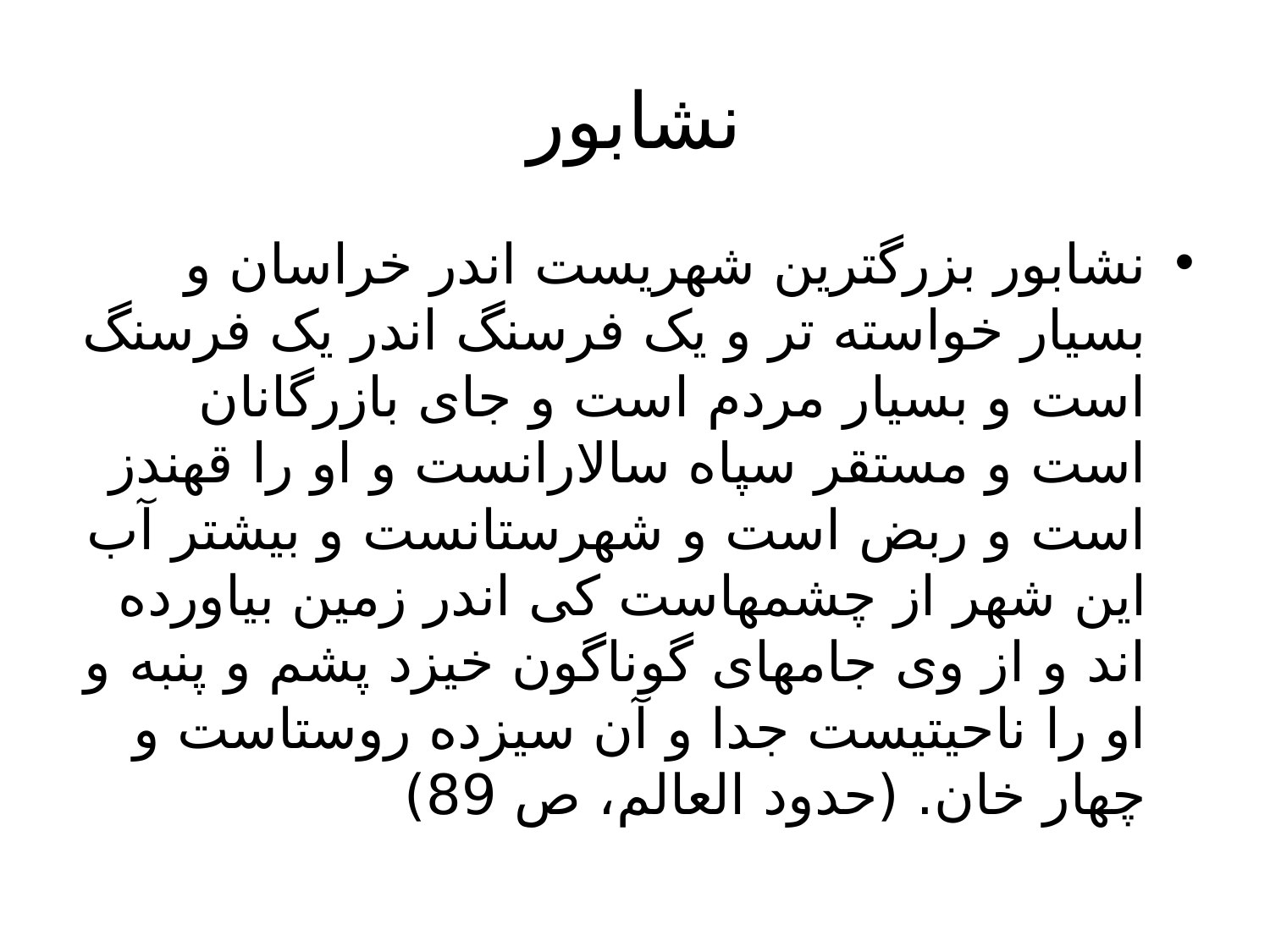

# نشابور
نشابور بزرگترین شهریست اندر خراسان و بسیار خواسته تر و یک فرسنگ اندر یک فرسنگ است و بسیار مردم است و جای بازرگانان است و مستقر سپاه سالارانست و او را قهندز است و ربض است و شهرستانست و بیشتر آب این شهر از چشمهاست کی اندر زمین بیاورده اند و از وی جامهای گوناگون خیزد پشم و پنبه و او را ناحیتیست جدا و آن سیزده روستاست و چهار خان. (حدود العالم، ص 89)